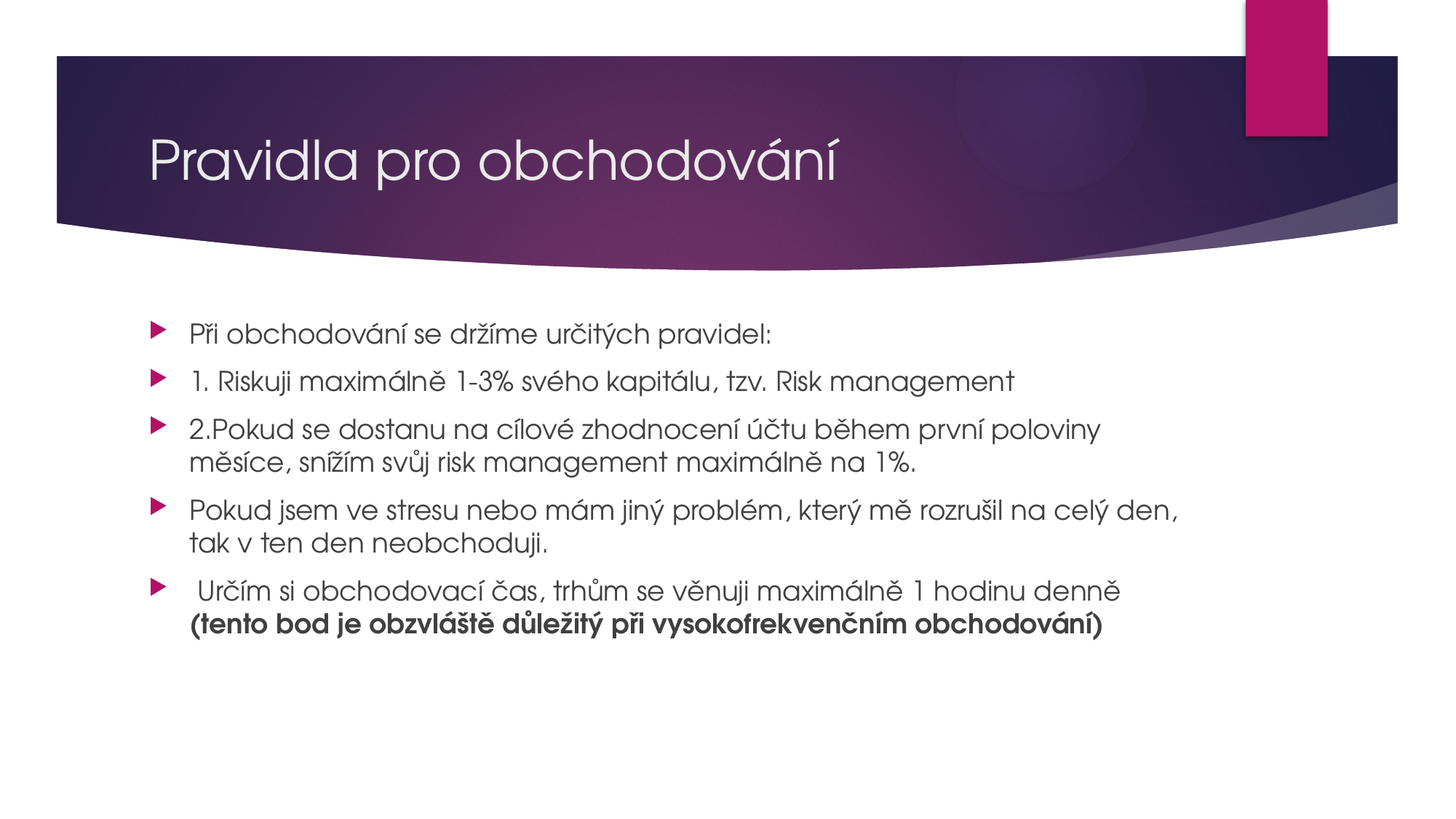

# Pravidla pro obchodování
Při obchodování se držíme určitých pravidel:
1. Riskuji maximálně 1-3% svého kapitálu, tzv. Risk management
2.Pokud se dostanu na cílové zhodnocení účtu během první poloviny měsíce, snížím svůj risk management maximálně na 1%.
Pokud jsem ve stresu nebo mám jiný problém, který mě rozrušil na celý den, tak v ten den neobchoduji.
 Určím si obchodovací čas, trhům se věnuji maximálně 1 hodinu denně (tento bod je obzvláště důležitý při vysokofrekvenčním obchodování)